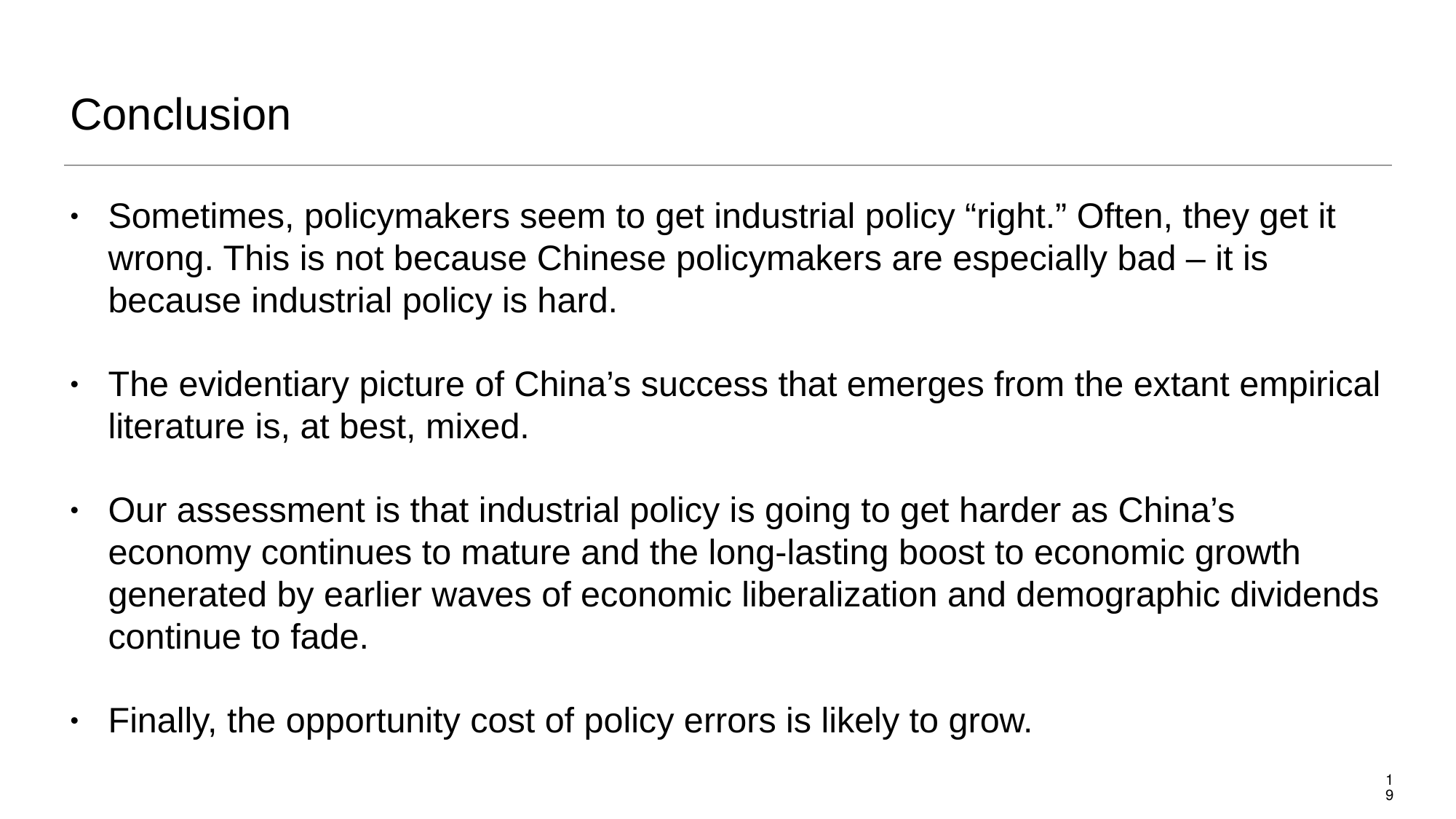

# Conclusion
Sometimes, policymakers seem to get industrial policy “right.” Often, they get it wrong. This is not because Chinese policymakers are especially bad – it is because industrial policy is hard.
The evidentiary picture of China’s success that emerges from the extant empirical literature is, at best, mixed.
Our assessment is that industrial policy is going to get harder as China’s economy continues to mature and the long-lasting boost to economic growth generated by earlier waves of economic liberalization and demographic dividends continue to fade.
Finally, the opportunity cost of policy errors is likely to grow.
19